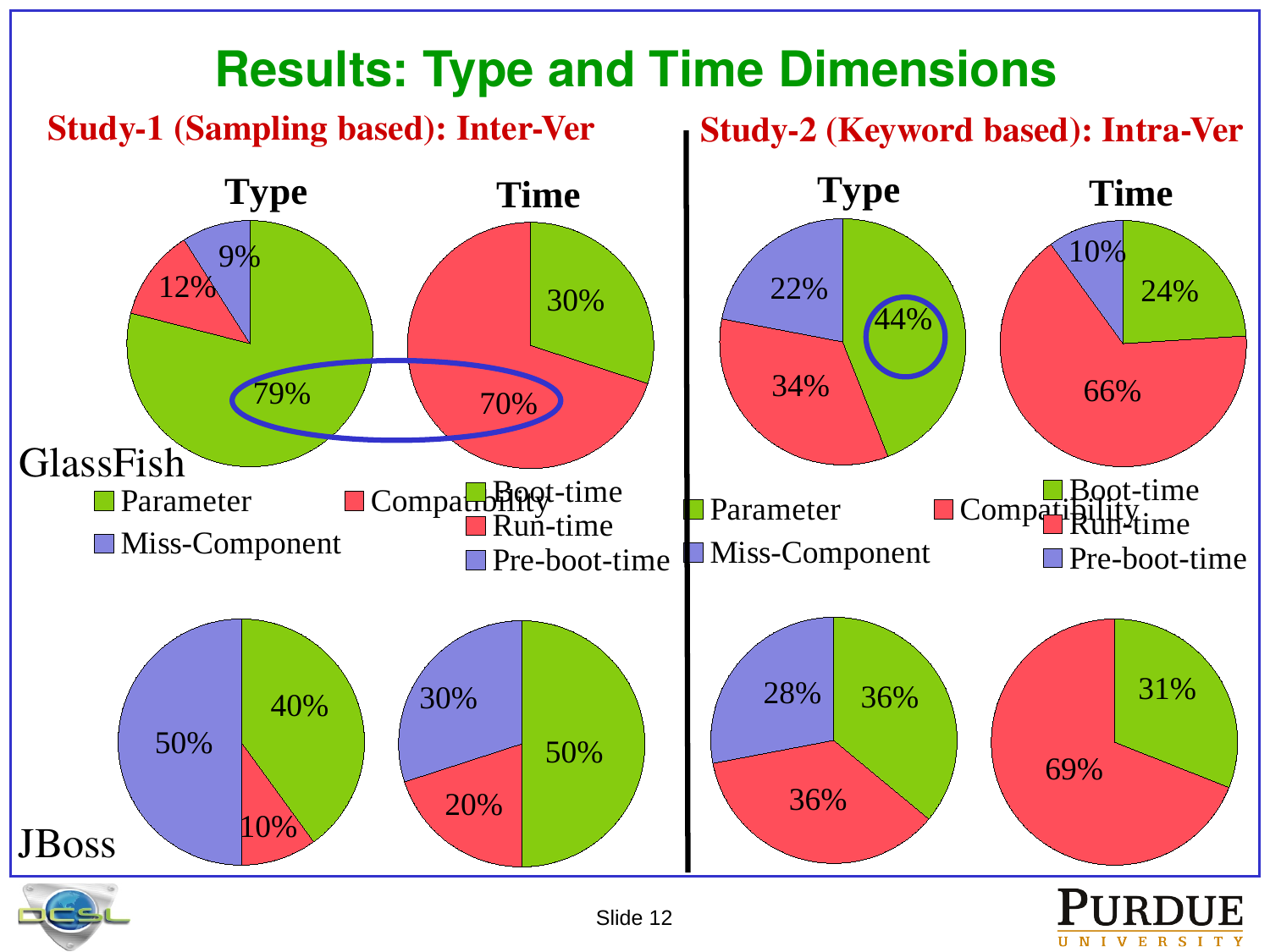

# Results: Type and Time Dimensions
Study-1 (Sampling based): Inter-Ver
Study-2 (Keyword based): Intra-Ver

### Chart: Type

| Category | GF |
|---|---|
| Parameter | 44.0 |
| Compatibility | 34.0 |
| Miss-Component | 22.0 |

### Chart: Time

| Category | GF |
|---|---|
| Boot-time | 24.0 |
| Run-time | 66.0 |
| Pre-boot-time | 10.0 |

### Chart: Type

| Category | GF |
|---|---|
| Parameter | 79.0 |
| Compatibility | 12.0 |
| Miss-Component | 9.0 |

### Chart: Time

| Category | GF |
|---|---|
| Boot-time | 30.0 |
| Run-time | 70.0 |
| Pre-boot-time | 0.0 |
GlassFish

### Chart

| Category | GF |
|---|---|
| Parameter | 36.0 |
| Compatibility | 36.0 |
| Miss-Component | 28.0 |

### Chart

| Category | GF |
|---|---|
| Boot-time | 31.0 |
| Run-time | 69.0 |
| Pre-boot-time | 0.0 |

### Chart

| Category | GF |
|---|---|
| Parameter | 40.0 |
| Compatibility | 10.0 |
| Miss-Component | 50.0 |

### Chart

| Category | GF |
|---|---|
| Boot-time | 50.0 |
| Run-time | 20.0 |
| Pre-boot-time | 30.0 |
JBoss